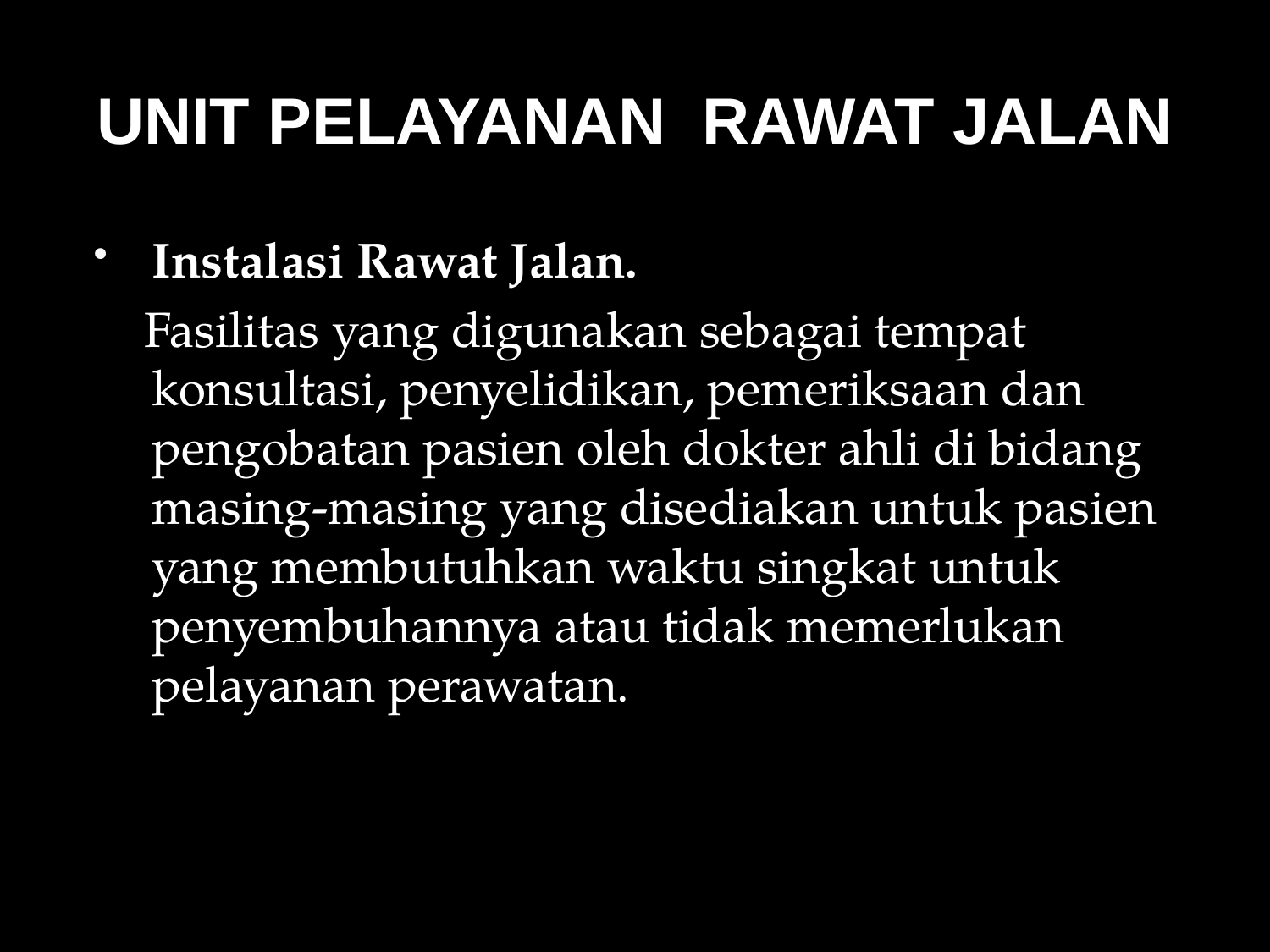

# UNIT PELAYANAN  RAWAT JALAN
Instalasi Rawat Jalan.
    Fasilitas yang digunakan sebagai tempat konsultasi, penyelidikan, pemeriksaan dan pengobatan pasien oleh dokter ahli di bidang masing-masing yang disediakan untuk pasien yang membutuhkan waktu singkat untuk penyembuhannya atau tidak memerlukan pelayanan perawatan.